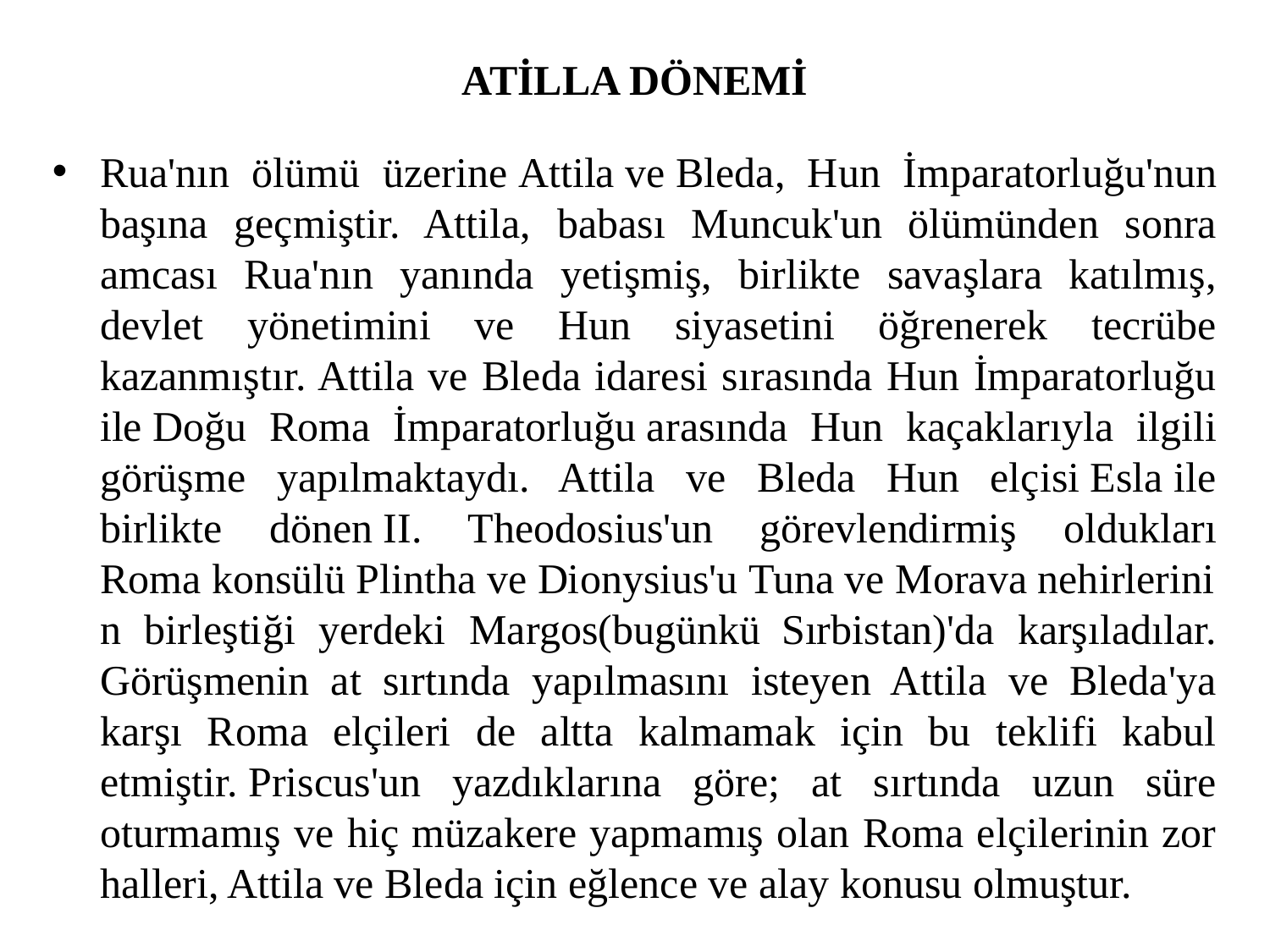

# ATİLLA DÖNEMİ
Rua'nın ölümü üzerine Attila ve Bleda, Hun İmparatorluğu'nun başına geçmiştir. Attila, babası Muncuk'un ölümünden sonra amcası Rua'nın yanında yetişmiş, birlikte savaşlara katılmış, devlet yönetimini ve Hun siyasetini öğrenerek tecrübe kazanmıştır. Attila ve Bleda idaresi sırasında Hun İmparatorluğu ile Doğu Roma İmparatorluğu arasında Hun kaçaklarıyla ilgili görüşme yapılmaktaydı. Attila ve Bleda Hun elçisi Esla ile birlikte dönen II. Theodosius'un görevlendirmiş oldukları Roma konsülü Plintha ve Dionysius'u Tuna ve Morava nehirlerinin birleştiği yerdeki Margos(bugünkü  Sırbistan)'da karşıladılar. Görüşmenin at sırtında yapılmasını isteyen Attila ve Bleda'ya karşı Roma elçileri de altta kalmamak için bu teklifi kabul etmiştir. Priscus'un yazdıklarına göre; at sırtında uzun süre oturmamış ve hiç müzakere yapmamış olan Roma elçilerinin zor halleri, Attila ve Bleda için eğlence ve alay konusu olmuştur.